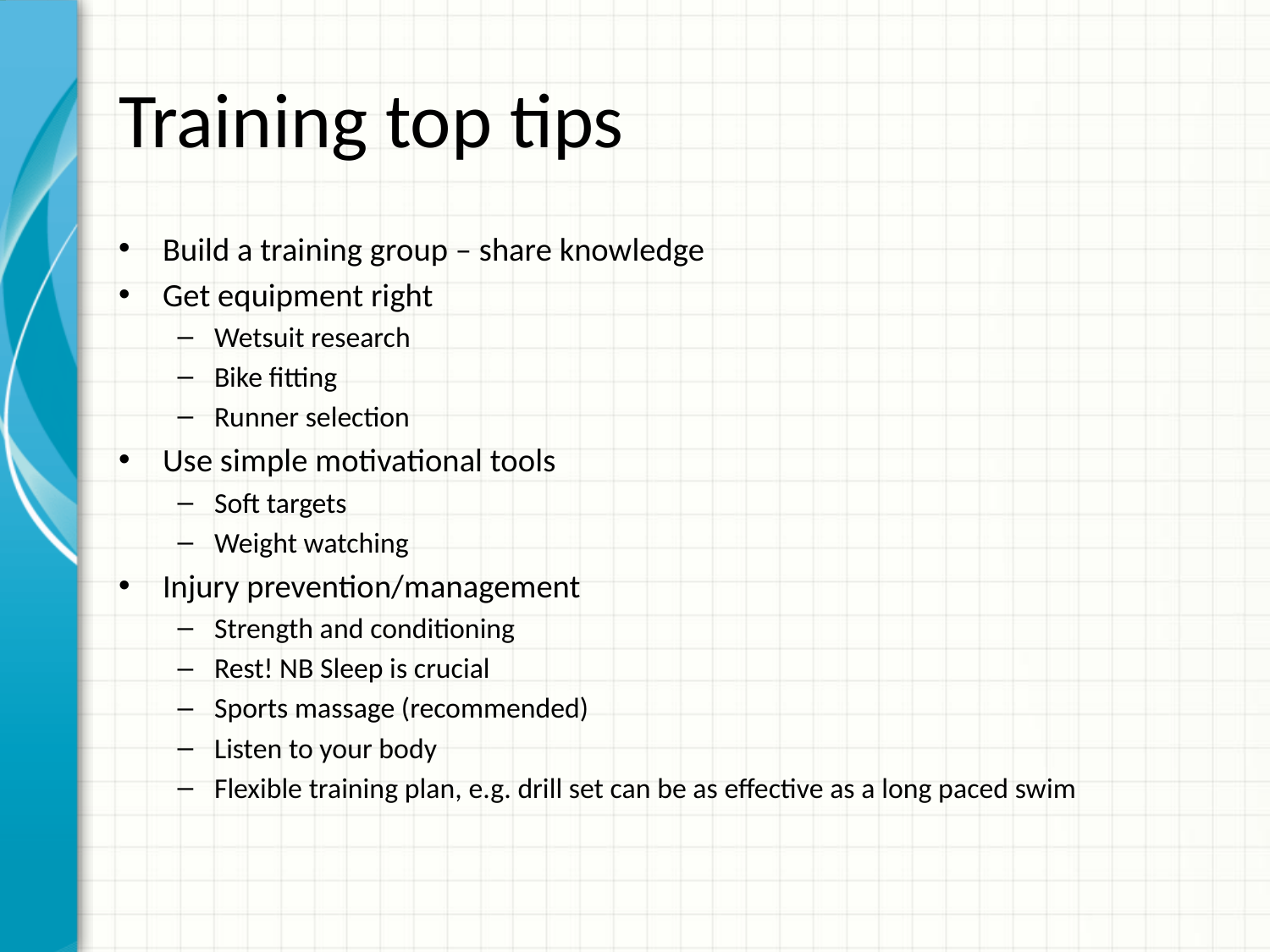

# Training top tips
Build a training group – share knowledge
Get equipment right
Wetsuit research
Bike fitting
Runner selection
Use simple motivational tools
Soft targets
Weight watching
Injury prevention/management
Strength and conditioning
Rest! NB Sleep is crucial
Sports massage (recommended)
Listen to your body
Flexible training plan, e.g. drill set can be as effective as a long paced swim